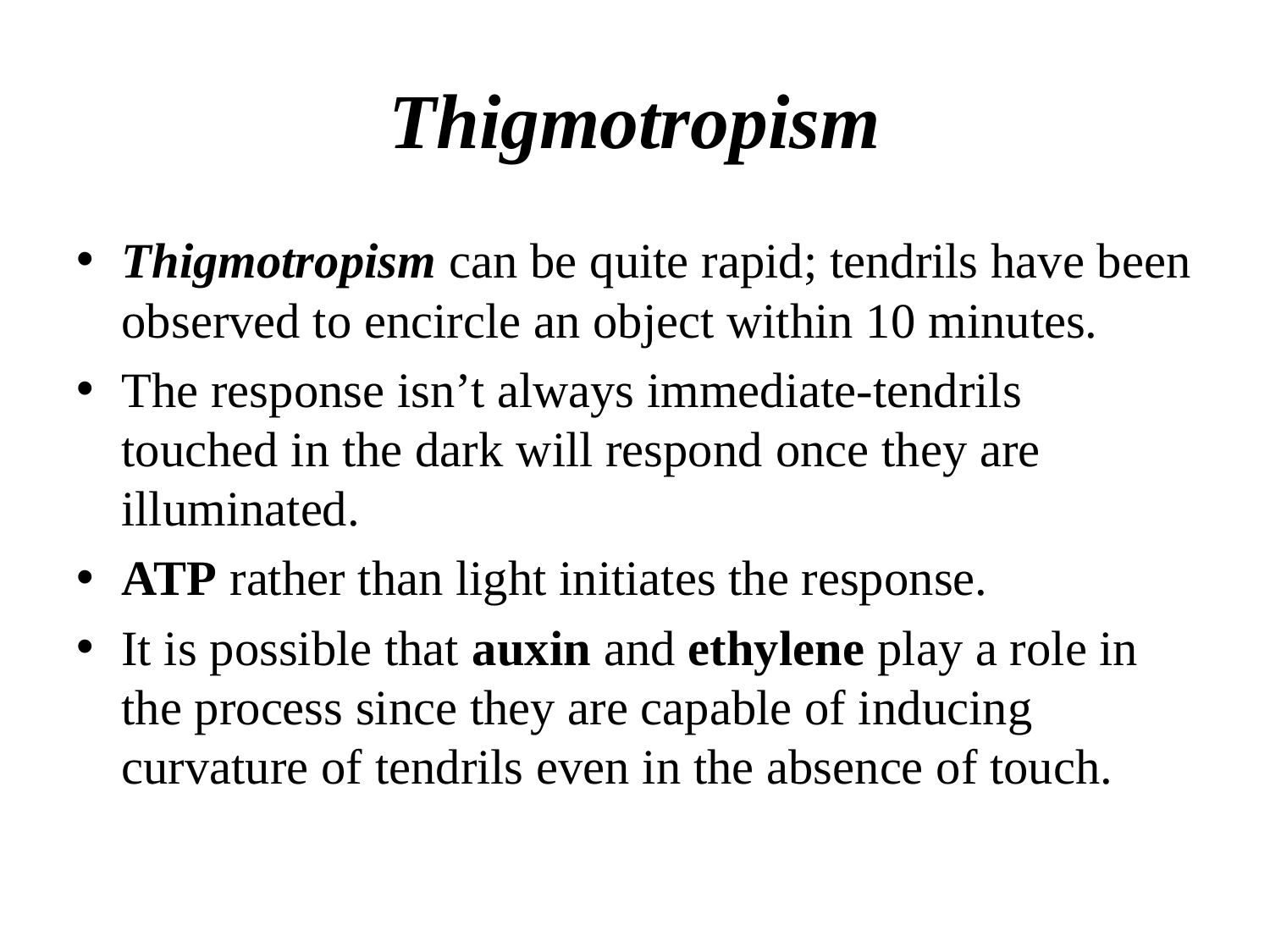

# Thigmotropism
Thigmotropism can be quite rapid; tendrils have been observed to encircle an object within 10 minutes.
The response isn’t always immediate-tendrils touched in the dark will respond once they are illuminated.
ATP rather than light initiates the response.
It is possible that auxin and ethylene play a role in the process since they are capable of inducing curvature of tendrils even in the absence of touch.